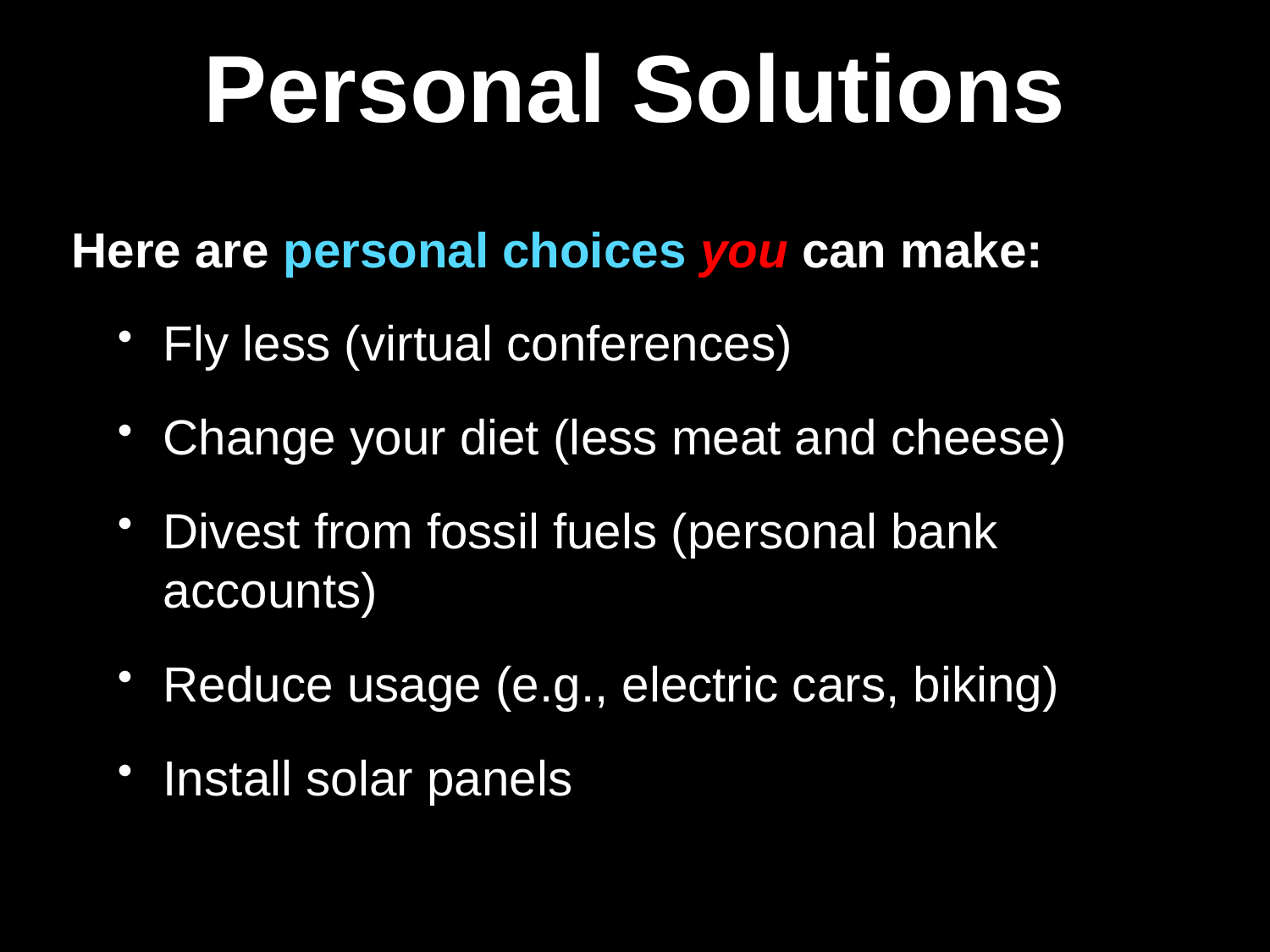

Personal Solutions
Here are personal choices you can make:
Fly less (virtual conferences)
Change your diet (less meat and cheese)
Divest from fossil fuels (personal bank accounts)
Reduce usage (e.g., electric cars, biking)
Install solar panels